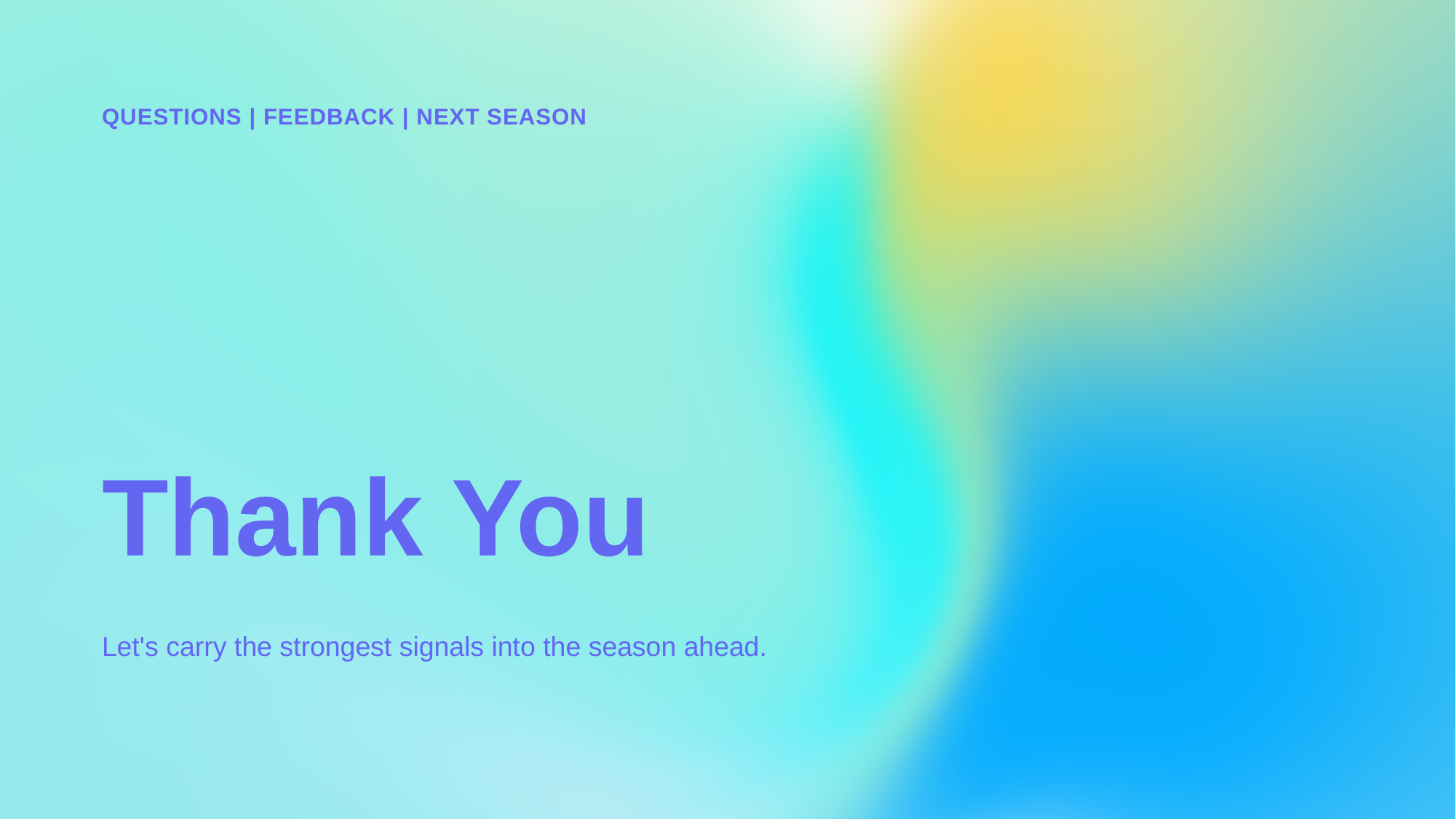

QUESTIONS | FEEDBACK | NEXT SEASON
Thank You
Let's carry the strongest signals into the season ahead.